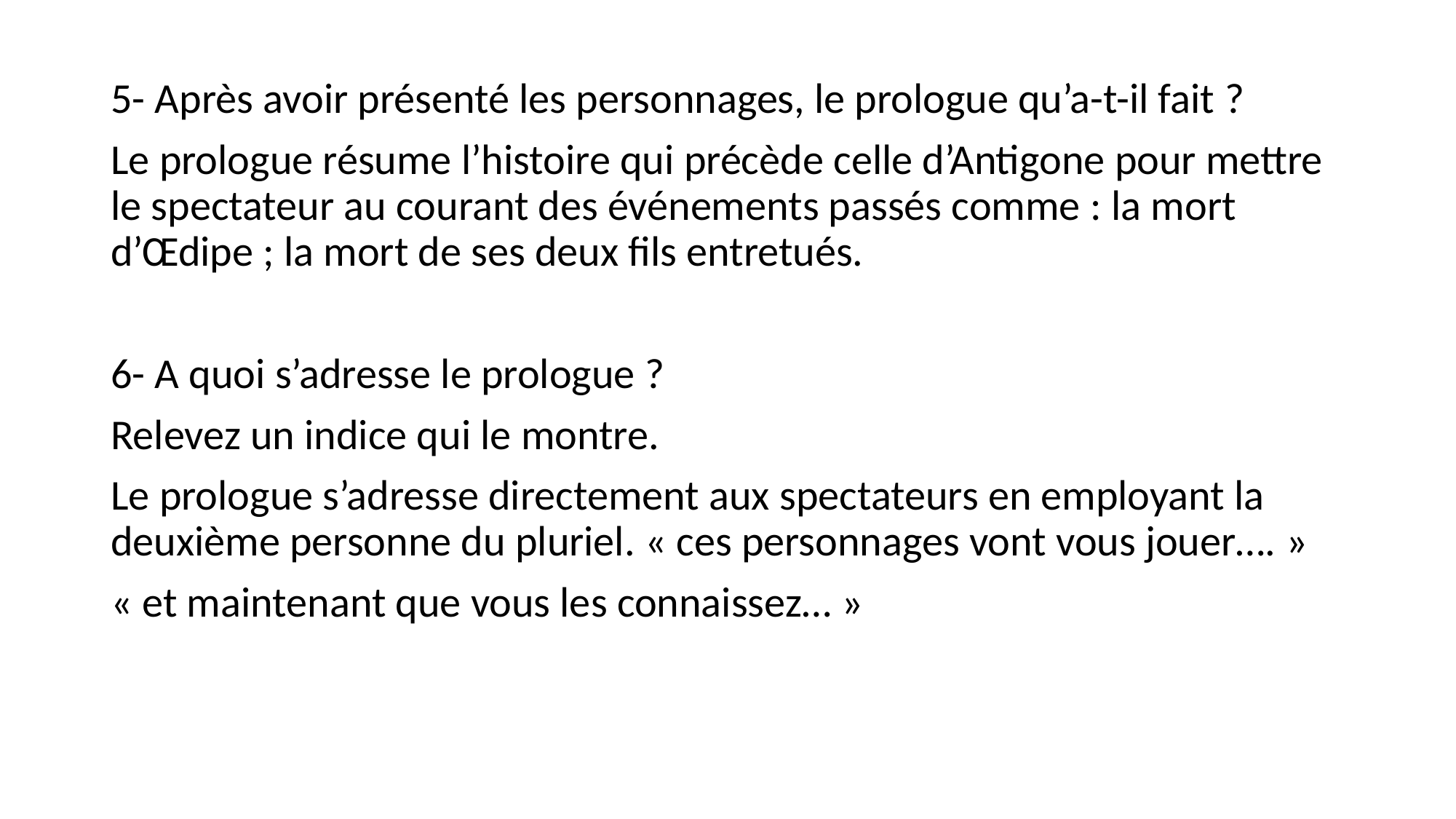

5- Après avoir présenté les personnages, le prologue qu’a-t-il fait ?
Le prologue résume l’histoire qui précède celle d’Antigone pour mettre le spectateur au courant des événements passés comme : la mort d’Œdipe ; la mort de ses deux fils entretués.

6- A quoi s’adresse le prologue ?
Relevez un indice qui le montre.
Le prologue s’adresse directement aux spectateurs en employant la deuxième personne du pluriel. « ces personnages vont vous jouer…. »
« et maintenant que vous les connaissez… »